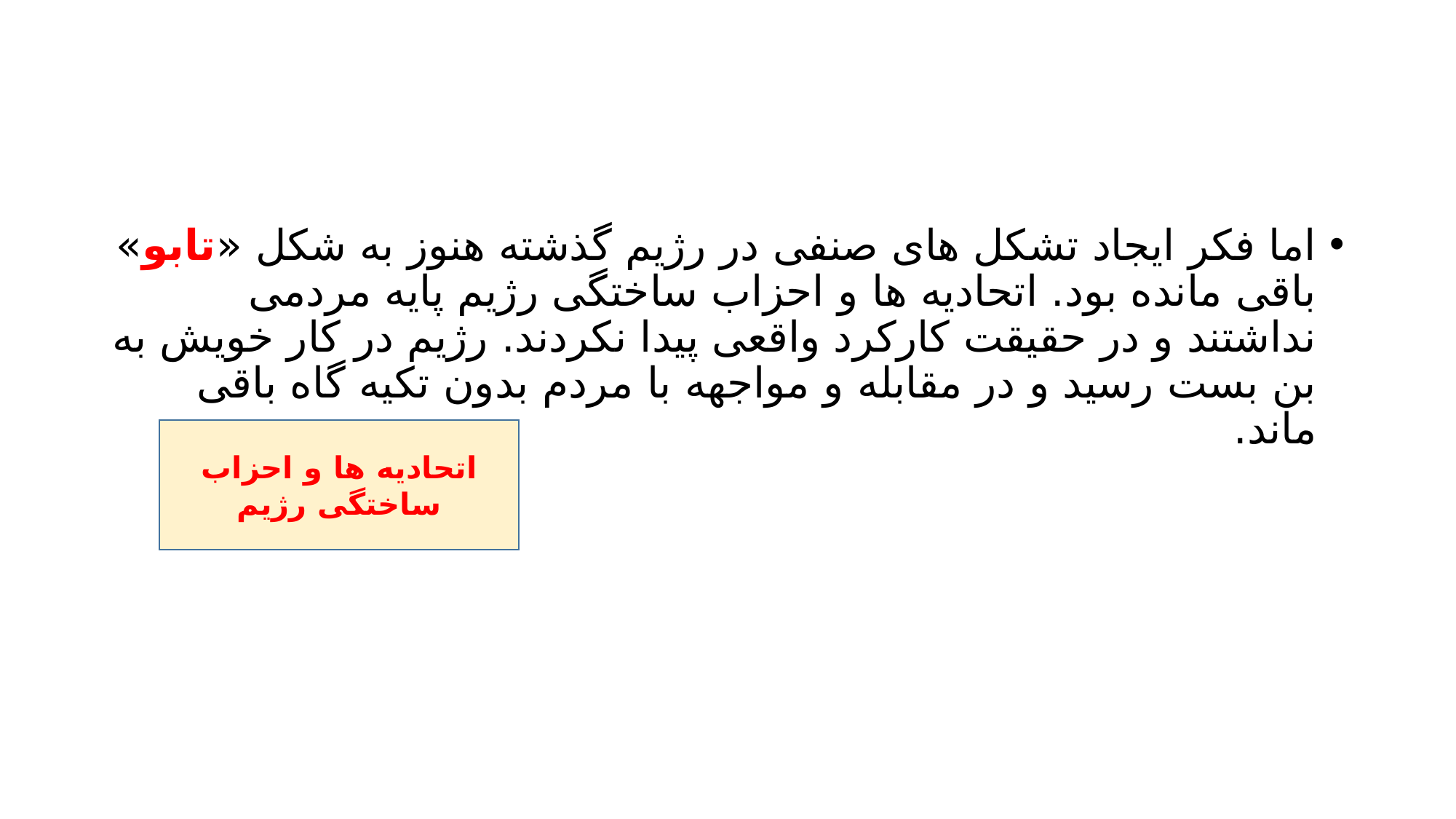

#
اما فکر ایجاد تشکل های صنفی در رژیم گذشته هنوز به شکل «تابو» باقی مانده بود. اتحادیه ها و احزاب ساختگی رژیم پایه مردمی نداشتند و در حقیقت کارکرد واقعی پیدا نکردند. رژیم در کار خویش به بن بست رسید و در مقابله و مواجهه با مردم بدون تکیه گاه باقی ماند.

اتحادیه ها و احزاب ساختگی رژیم